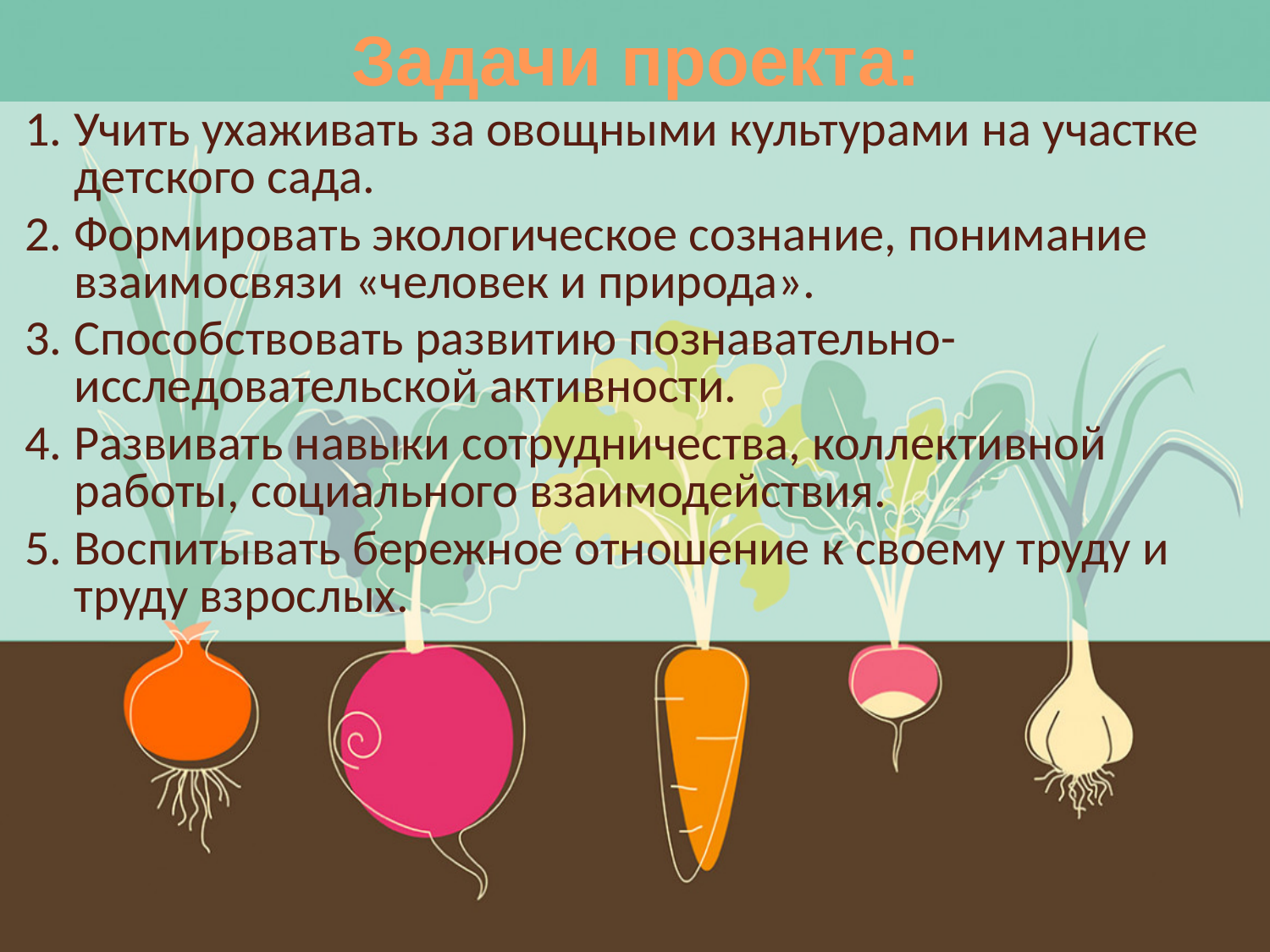

# Задачи проекта:
1. Учить ухаживать за овощными культурами на участке детского сада.
2. Формировать экологическое сознание, понимание взаимосвязи «человек и природа».
3. Способствовать развитию познавательно-исследовательской активности.
4. Развивать навыки сотрудничества, коллективной работы, социального взаимодействия.
5. Воспитывать бережное отношение к своему труду и труду взрослых.